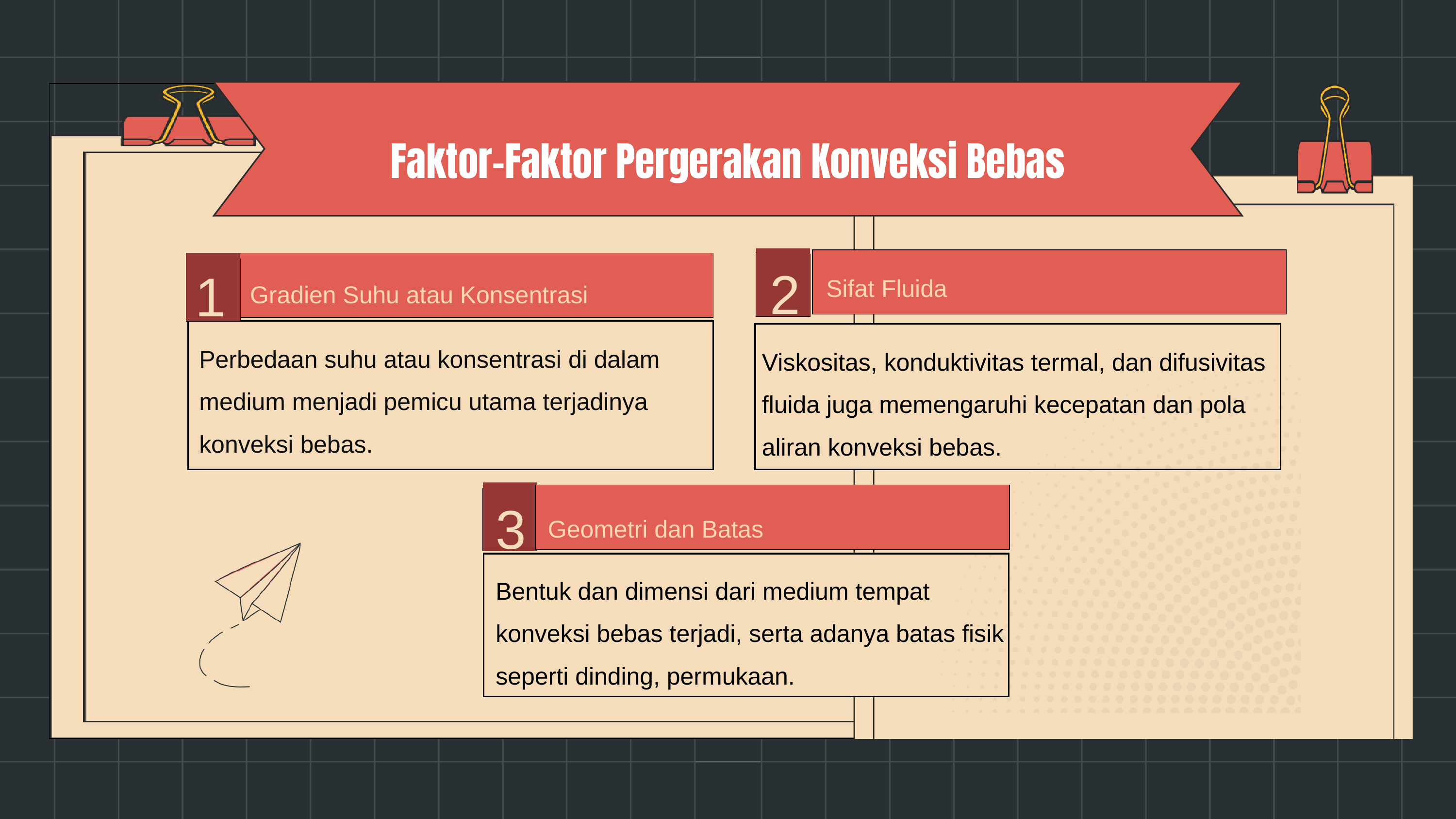

Faktor-Faktor Pergerakan Konveksi Bebas

2
1

Sifat Fluida
Gradien Suhu atau Konsentrasi

Perbedaan suhu atau konsentrasi di dalam medium menjadi pemicu utama terjadinya konveksi bebas.
Viskositas, konduktivitas termal, dan difusivitas fluida juga memengaruhi kecepatan dan pola aliran konveksi bebas.

3

Geometri dan Batas

Bentuk dan dimensi dari medium tempat konveksi bebas terjadi, serta adanya batas fisik seperti dinding, permukaan.
5